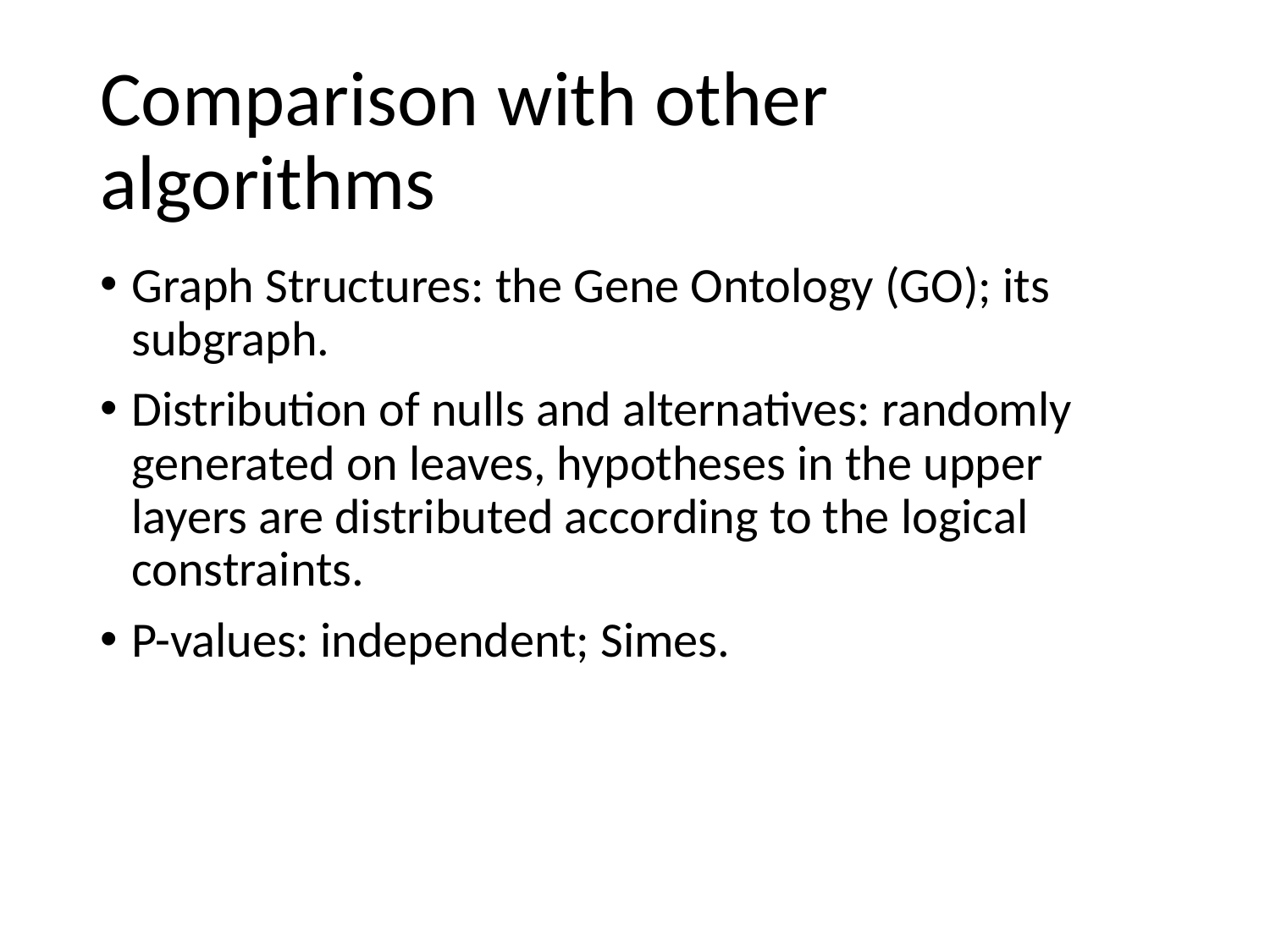

# Comparison with other algorithms
Graph Structures: the Gene Ontology (GO); its subgraph.
Distribution of nulls and alternatives: randomly generated on leaves, hypotheses in the upper layers are distributed according to the logical constraints.
P-values: independent; Simes.